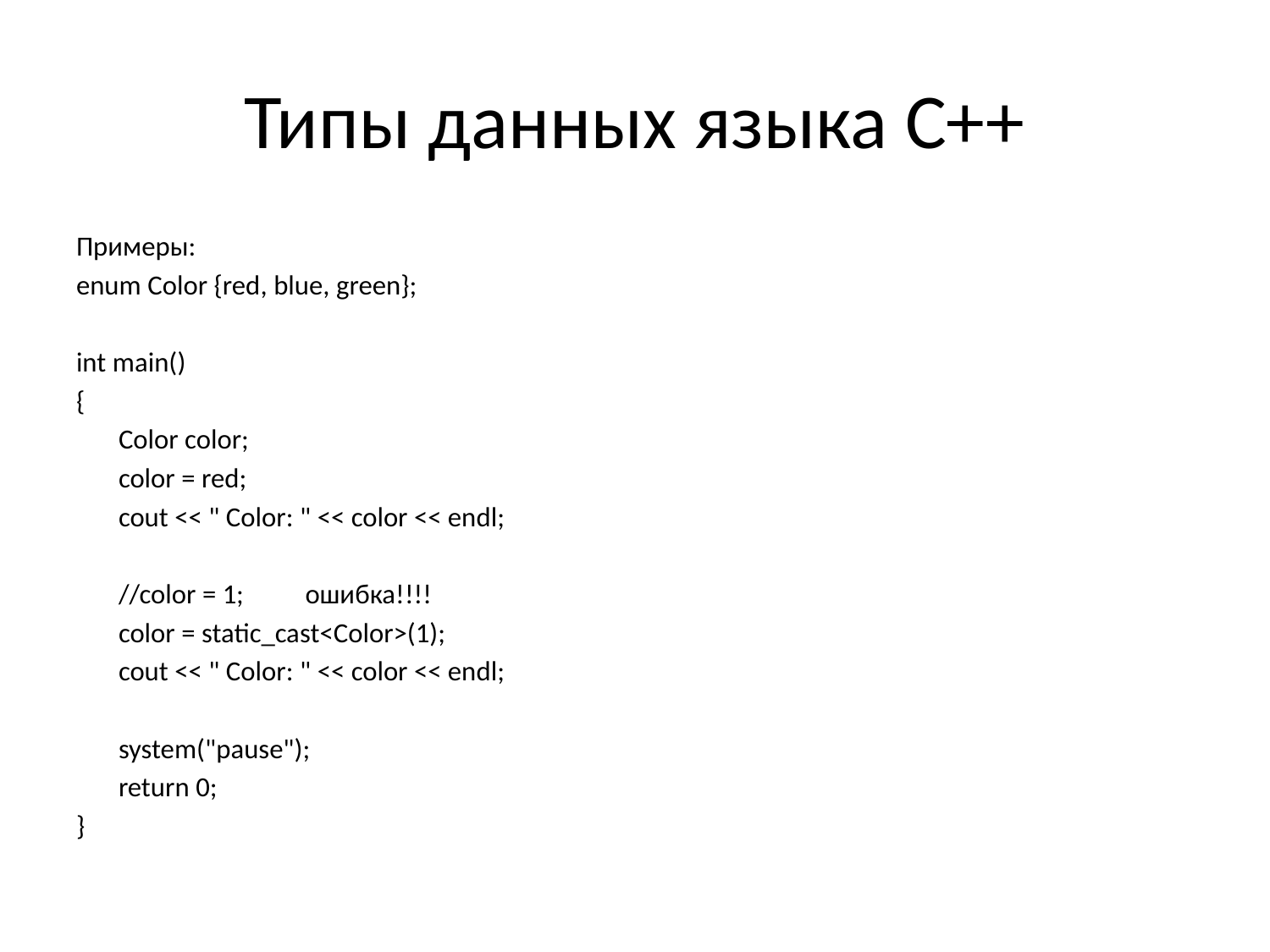

# Типы данных языка С++
Примеры:
enum Color {red, blue, green};

int main()
{
	Color color;
	color = red;
	cout << " Color: " << color << endl;

	//color = 1;	ошибка!!!!
	color = static_cast<Color>(1);
	cout << " Color: " << color << endl;

	system("pause");
	return 0;
}